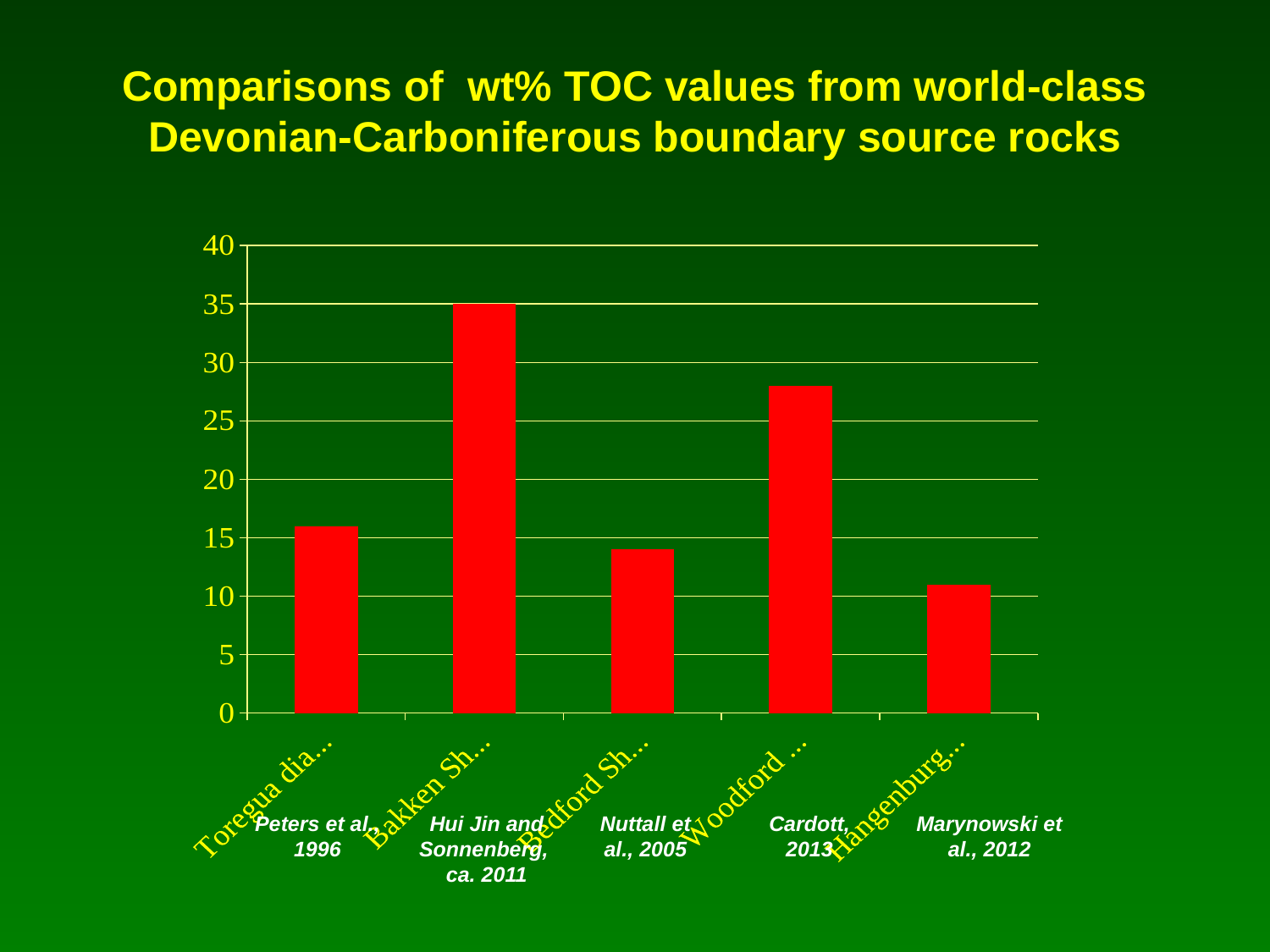

Comparisons of  wt% TOC values from world-class Devonian-Carboniferous boundary source rocks

### Chart

| Category | Series 1 |
|---|---|
| Toregua diamictites Bolivia | 16.0 |
| Bakken Shale N Dakota | 35.0 |
| Bedford Shale Kentucky | 14.0 |
| Woodford Shale Oklahoma | 28.0 |
| Hangenburg Shale Poland | 11.0 |
Peters et al., 1996
Hui Jin and Sonnenberg,
ca. 2011
Nuttall et al., 2005
Cardott, 2013
Marynowski et al., 2012